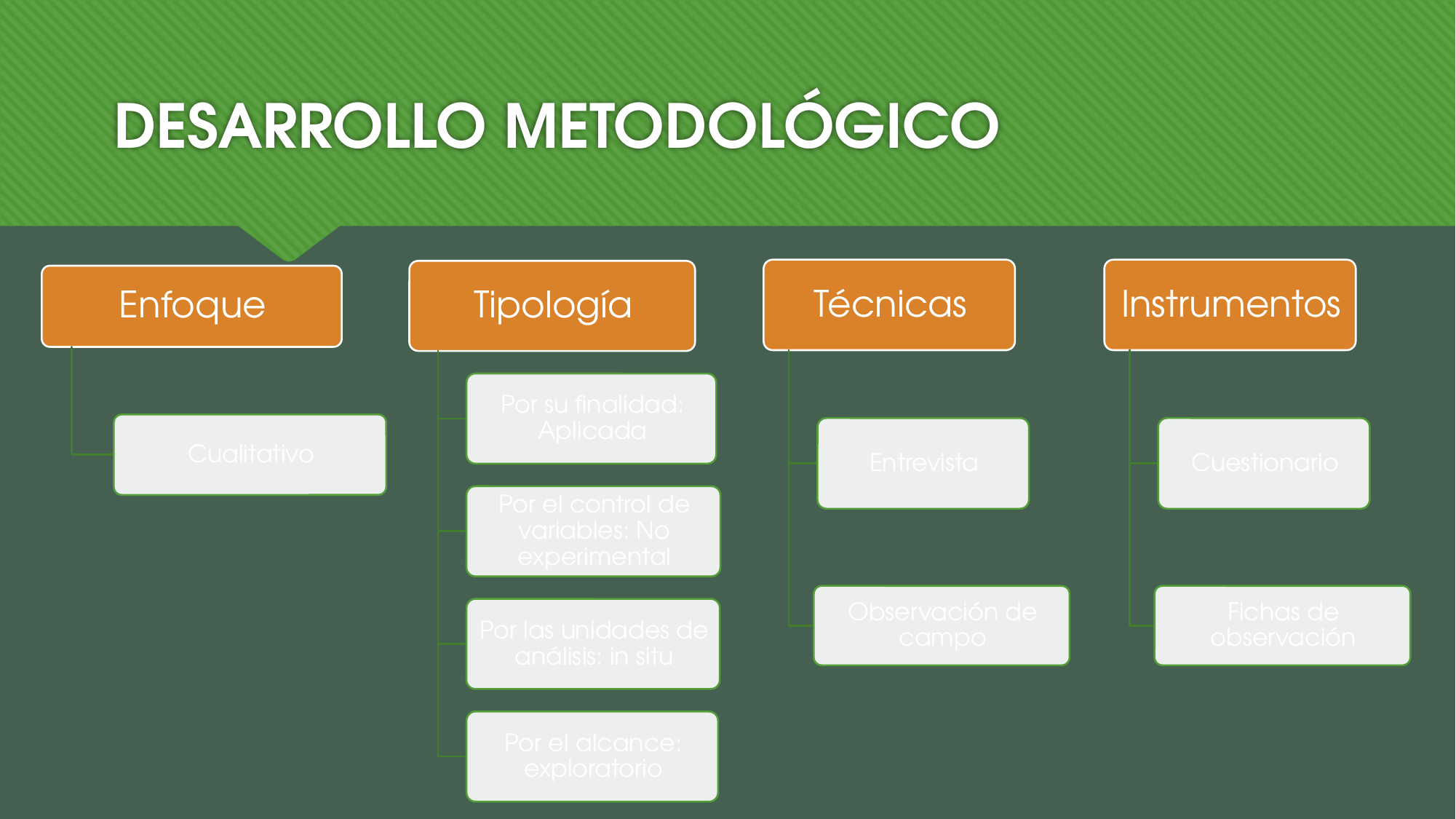

# DESARROLLO METODOLÓGICO
Enfoque
Cualitativo
Técnicas
Entrevista
Observación de campo
Instrumentos
Cuestionario
Fichas de observación
Tipología
Por su finalidad: Aplicada
Por el control de variables: No experimental
Por las unidades de análisis: in situ
Por el alcance: exploratorio